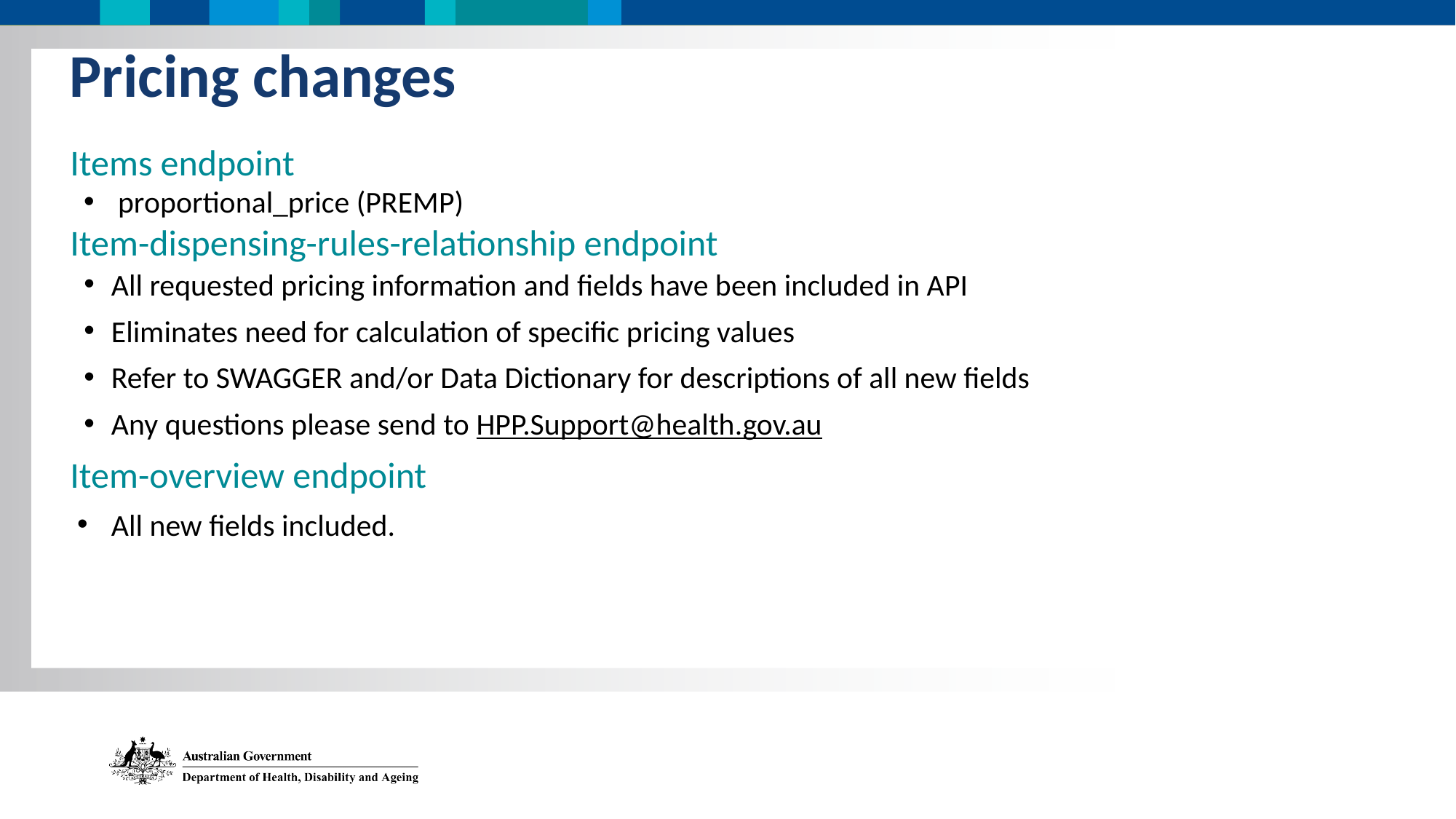

Pricing changes

Pull quote
Items endpoint
proportional_price (PREMP)
Item-dispensing-rules-relationship endpoint
All requested pricing information and fields have been included in API
Eliminates need for calculation of specific pricing values
Refer to SWAGGER and/or Data Dictionary for descriptions of all new fields
Any questions please send to HPP.Support@health.gov.au
Item-overview endpoint
All new fields included.